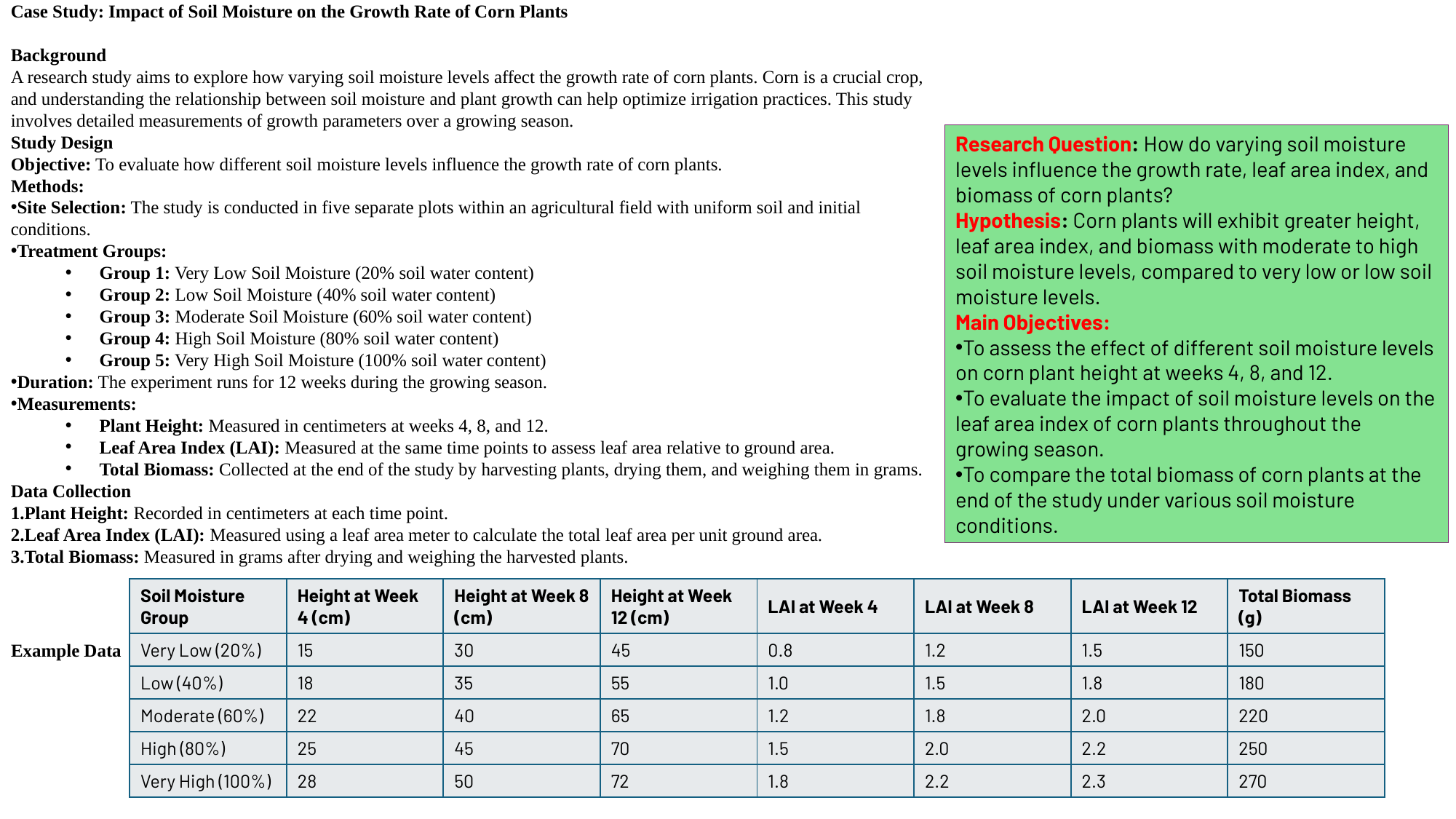

Case Study: Impact of Soil Moisture on the Growth Rate of Corn Plants

Background
A research study aims to explore how varying soil moisture levels affect the growth rate of corn plants. Corn is a crucial crop, and understanding the relationship between soil moisture and plant growth can help optimize irrigation practices. This study involves detailed measurements of growth parameters over a growing season.
Study Design
Objective: To evaluate how different soil moisture levels influence the growth rate of corn plants.
Methods:
Site Selection: The study is conducted in five separate plots within an agricultural field with uniform soil and initial conditions.
Treatment Groups:
Group 1: Very Low Soil Moisture (20% soil water content)
Group 2: Low Soil Moisture (40% soil water content)
Group 3: Moderate Soil Moisture (60% soil water content)
Group 4: High Soil Moisture (80% soil water content)
Group 5: Very High Soil Moisture (100% soil water content)
Duration: The experiment runs for 12 weeks during the growing season.
Measurements:
Plant Height: Measured in centimeters at weeks 4, 8, and 12.
Leaf Area Index (LAI): Measured at the same time points to assess leaf area relative to ground area.
Total Biomass: Collected at the end of the study by harvesting plants, drying them, and weighing them in grams.
Data Collection
Plant Height: Recorded in centimeters at each time point.
Leaf Area Index (LAI): Measured using a leaf area meter to calculate the total leaf area per unit ground area.
Total Biomass: Measured in grams after drying and weighing the harvested plants.
Research Question: How do varying soil moisture levels influence the growth rate, leaf area index, and biomass of corn plants?
Hypothesis: Corn plants will exhibit greater height, leaf area index, and biomass with moderate to high soil moisture levels, compared to very low or low soil moisture levels.
Main Objectives:
To assess the effect of different soil moisture levels on corn plant height at weeks 4, 8, and 12.
To evaluate the impact of soil moisture levels on the leaf area index of corn plants throughout the growing season.
To compare the total biomass of corn plants at the end of the study under various soil moisture conditions.
| Soil Moisture Group | Height at Week 4 (cm) | Height at Week 8 (cm) | Height at Week 12 (cm) | LAI at Week 4 | LAI at Week 8 | LAI at Week 12 | Total Biomass (g) |
| --- | --- | --- | --- | --- | --- | --- | --- |
| Very Low (20%) | 15 | 30 | 45 | 0.8 | 1.2 | 1.5 | 150 |
| Low (40%) | 18 | 35 | 55 | 1.0 | 1.5 | 1.8 | 180 |
| Moderate (60%) | 22 | 40 | 65 | 1.2 | 1.8 | 2.0 | 220 |
| High (80%) | 25 | 45 | 70 | 1.5 | 2.0 | 2.2 | 250 |
| Very High (100%) | 28 | 50 | 72 | 1.8 | 2.2 | 2.3 | 270 |
Example Data